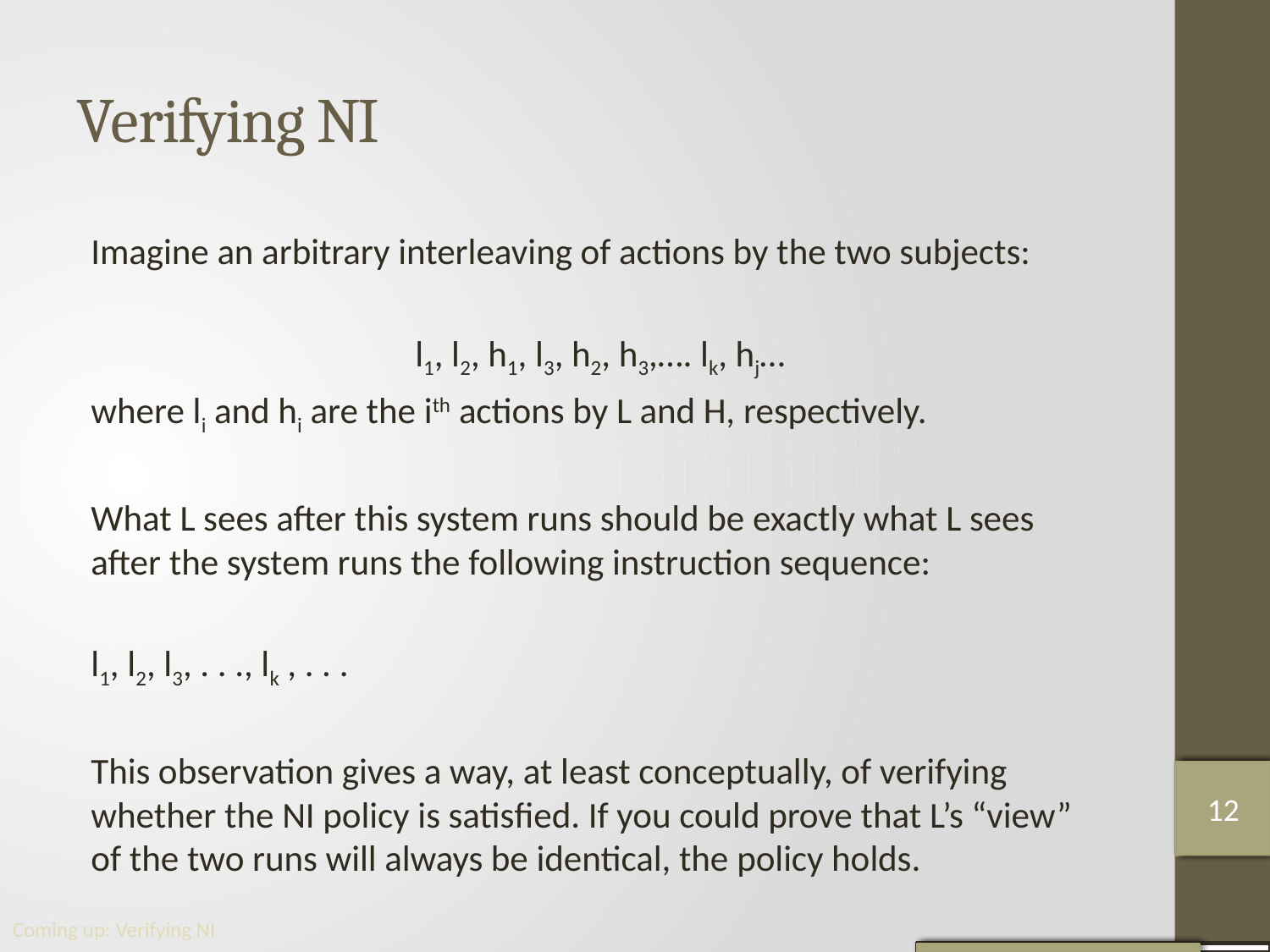

# Verifying NI
Imagine an arbitrary interleaving of actions by the two subjects:

l1, l2, h1, l3, h2, h3,…. lk, hj…
where li and hi are the ith actions by L and H, respectively.

What L sees after this system runs should be exactly what L sees after the system runs the following instruction sequence:

l1, l2, l3, . . ., lk , . . .

This observation gives a way, at least conceptually, of verifying whether the NI policy is satisﬁed. If you could prove that L’s “view” of the two runs will always be identical, the policy holds.
11
12
12
Coming up: Verifying NI